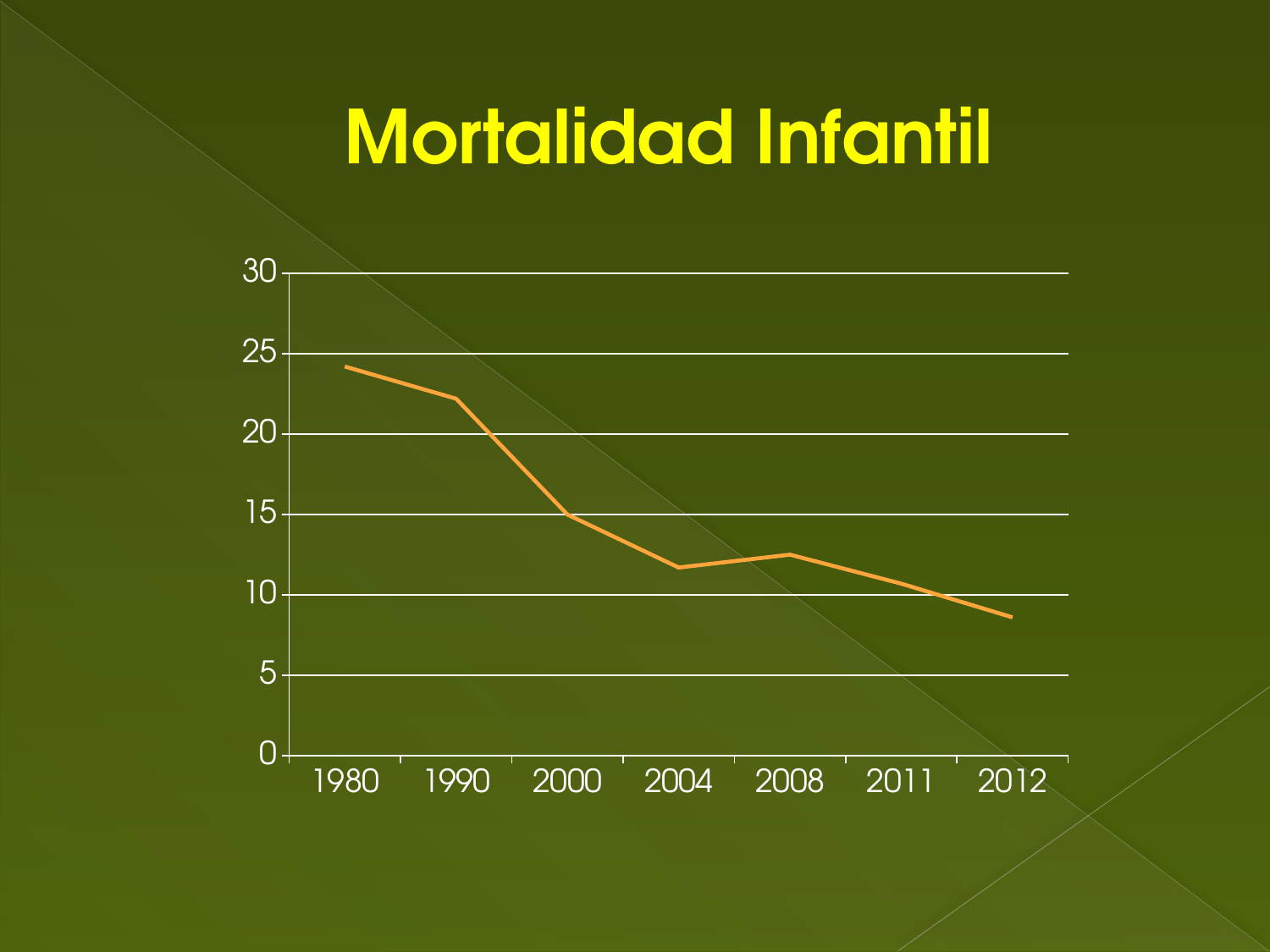

# Mortalidad Infantil

### Chart

| Category | Serie 1 |
|---|---|
| 1980 | 24.2 |
| 1990 | 22.2 |
| 2000 | 15.0 |
| 2004 | 11.7 |
| 2008 | 12.5 |
| 2011 | 10.7 |
| 2012 | 8.6 |